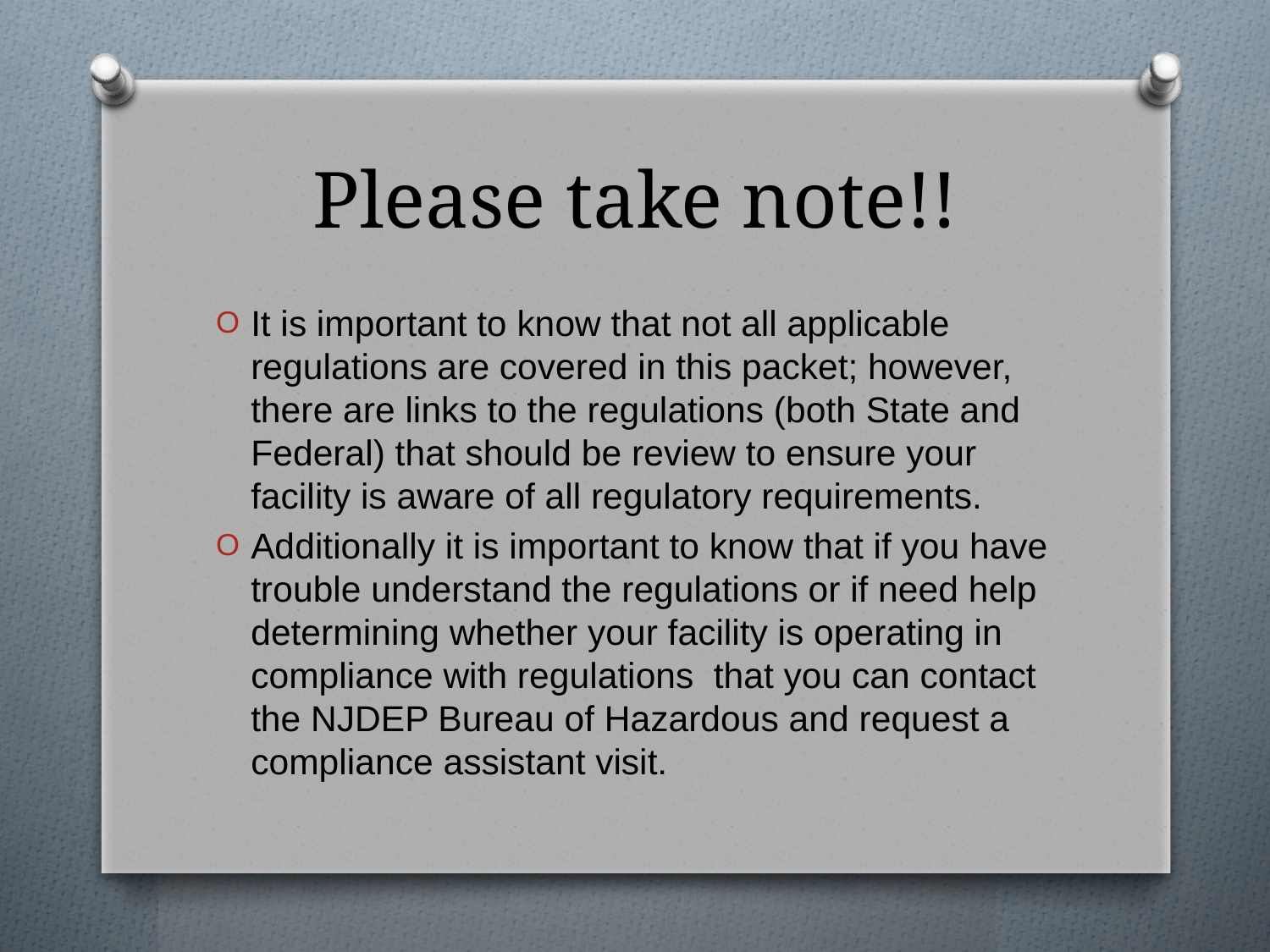

# Please take note!!
It is important to know that not all applicable regulations are covered in this packet; however, there are links to the regulations (both State and Federal) that should be review to ensure your facility is aware of all regulatory requirements.
Additionally it is important to know that if you have trouble understand the regulations or if need help determining whether your facility is operating in compliance with regulations  that you can contact the NJDEP Bureau of Hazardous and request a compliance assistant visit.